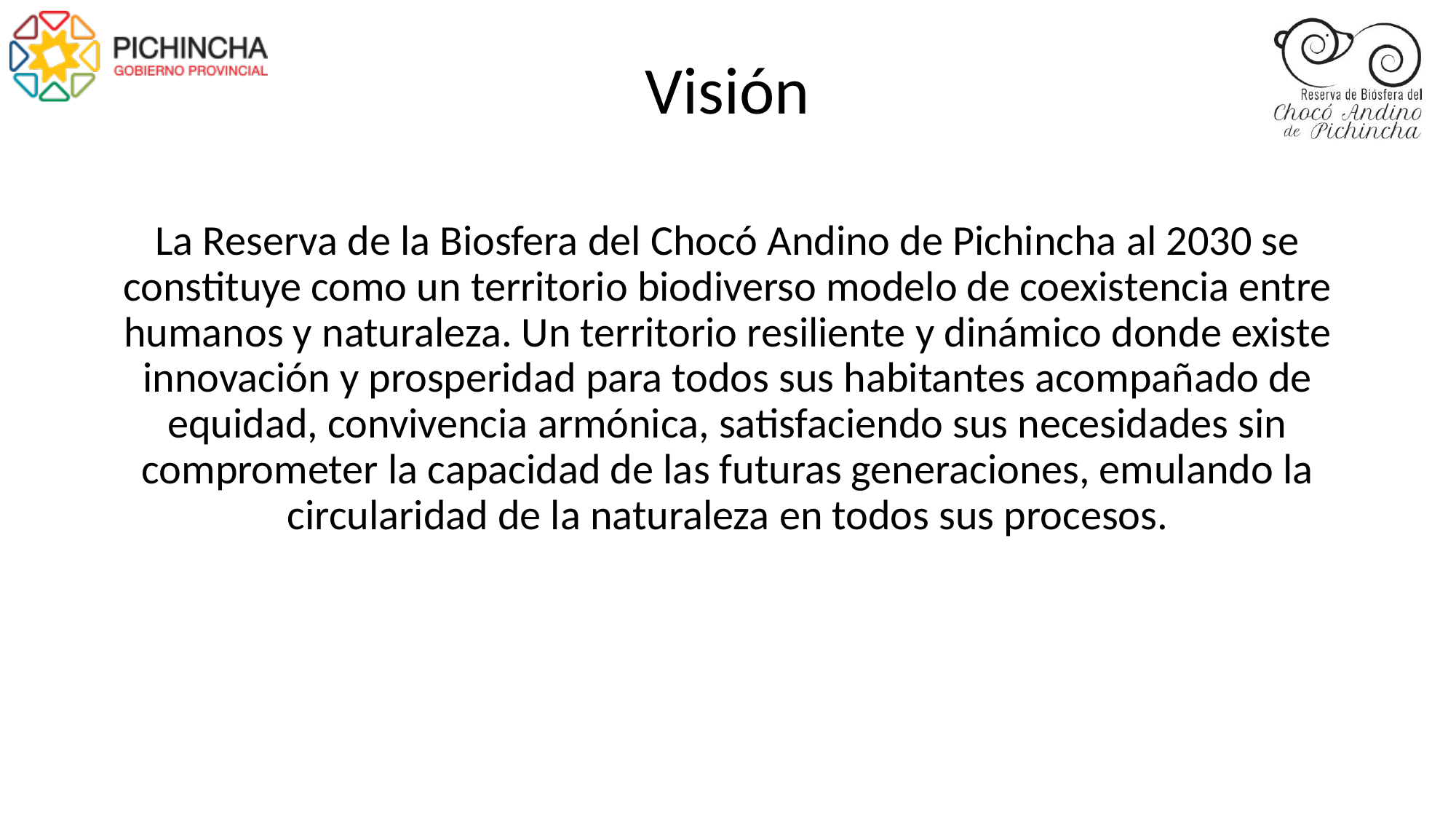

# Visión

La Reserva de la Biosfera del Chocó Andino de Pichincha al 2030 se constituye como un territorio biodiverso modelo de coexistencia entre humanos y naturaleza. Un territorio resiliente y dinámico donde existe innovación y prosperidad para todos sus habitantes acompañado de equidad, convivencia armónica, satisfaciendo sus necesidades sin comprometer la capacidad de las futuras generaciones, emulando la circularidad de la naturaleza en todos sus procesos.